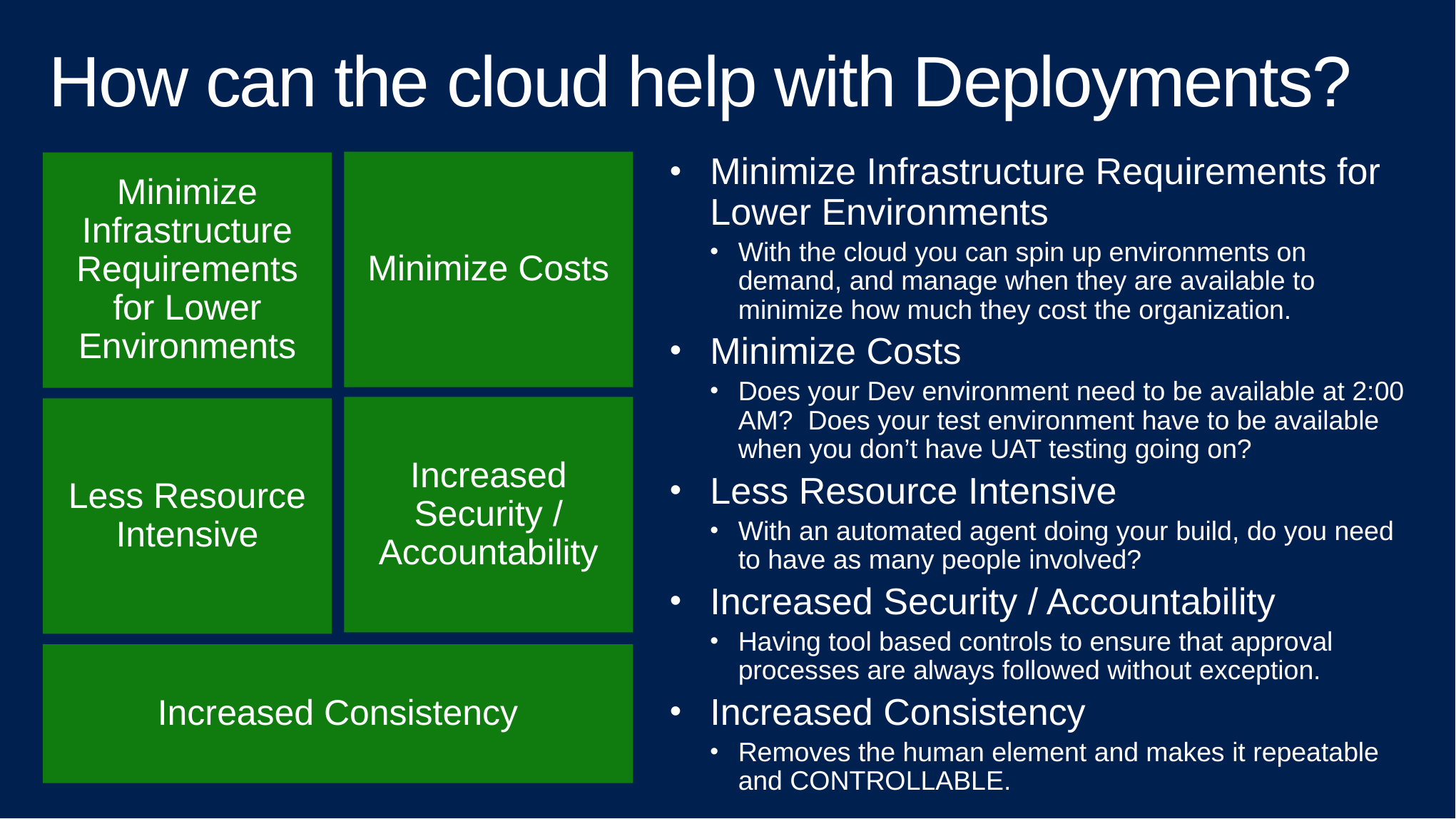

# How can the cloud help with Deployments?
Minimize Infrastructure Requirements for Lower Environments
With the cloud you can spin up environments on demand, and manage when they are available to minimize how much they cost the organization.
Minimize Costs
Does your Dev environment need to be available at 2:00 AM?  Does your test environment have to be available when you don’t have UAT testing going on?
Less Resource Intensive
With an automated agent doing your build, do you need to have as many people involved?
Increased Security / Accountability
Having tool based controls to ensure that approval processes are always followed without exception.
Increased Consistency
Removes the human element and makes it repeatable and CONTROLLABLE.
Minimize Costs
Minimize Infrastructure Requirements for Lower Environments
Increased Security / Accountability
Less Resource Intensive
Increased Consistency